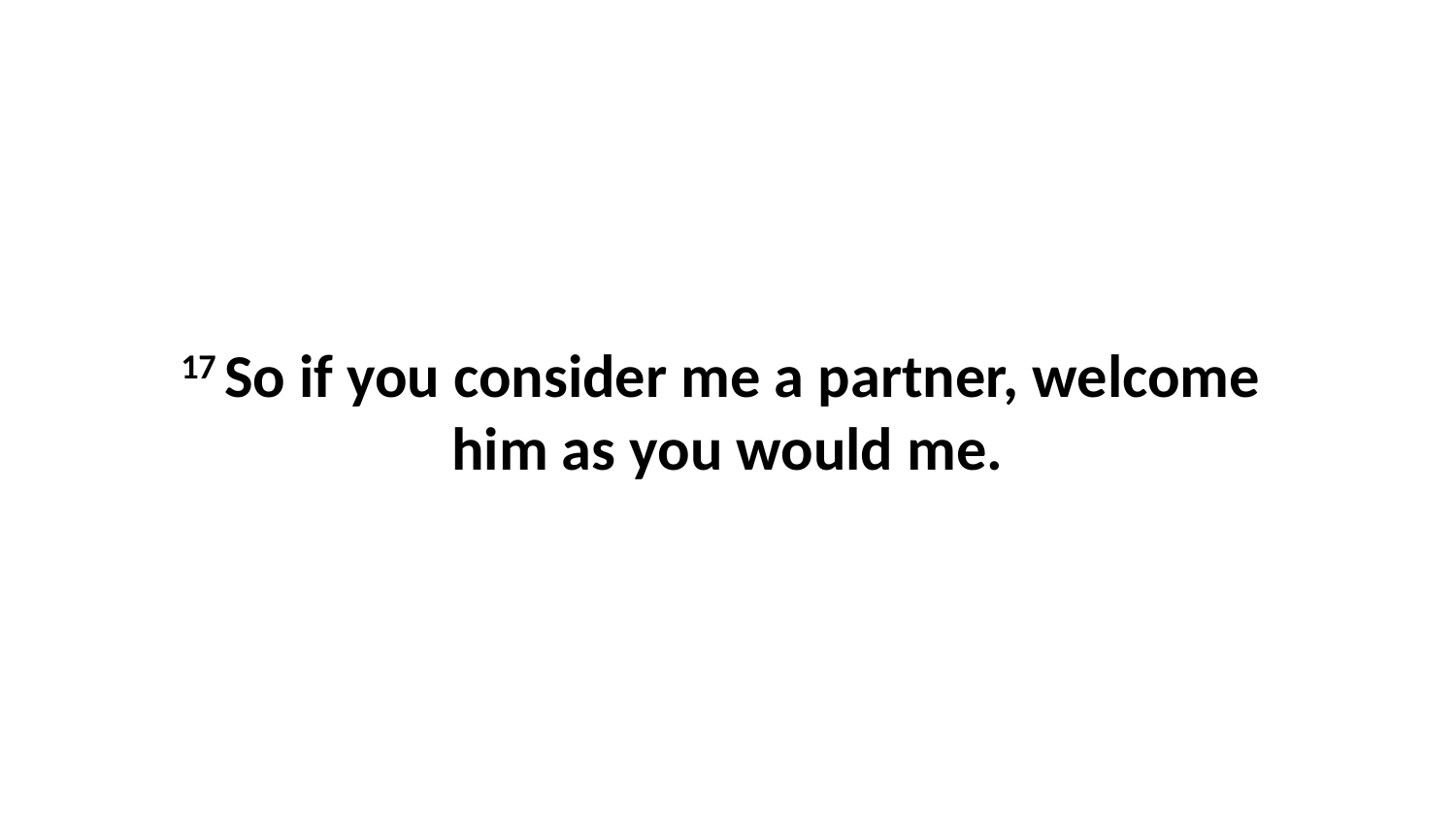

17 So if you consider me a partner, welcome  him as you would me.